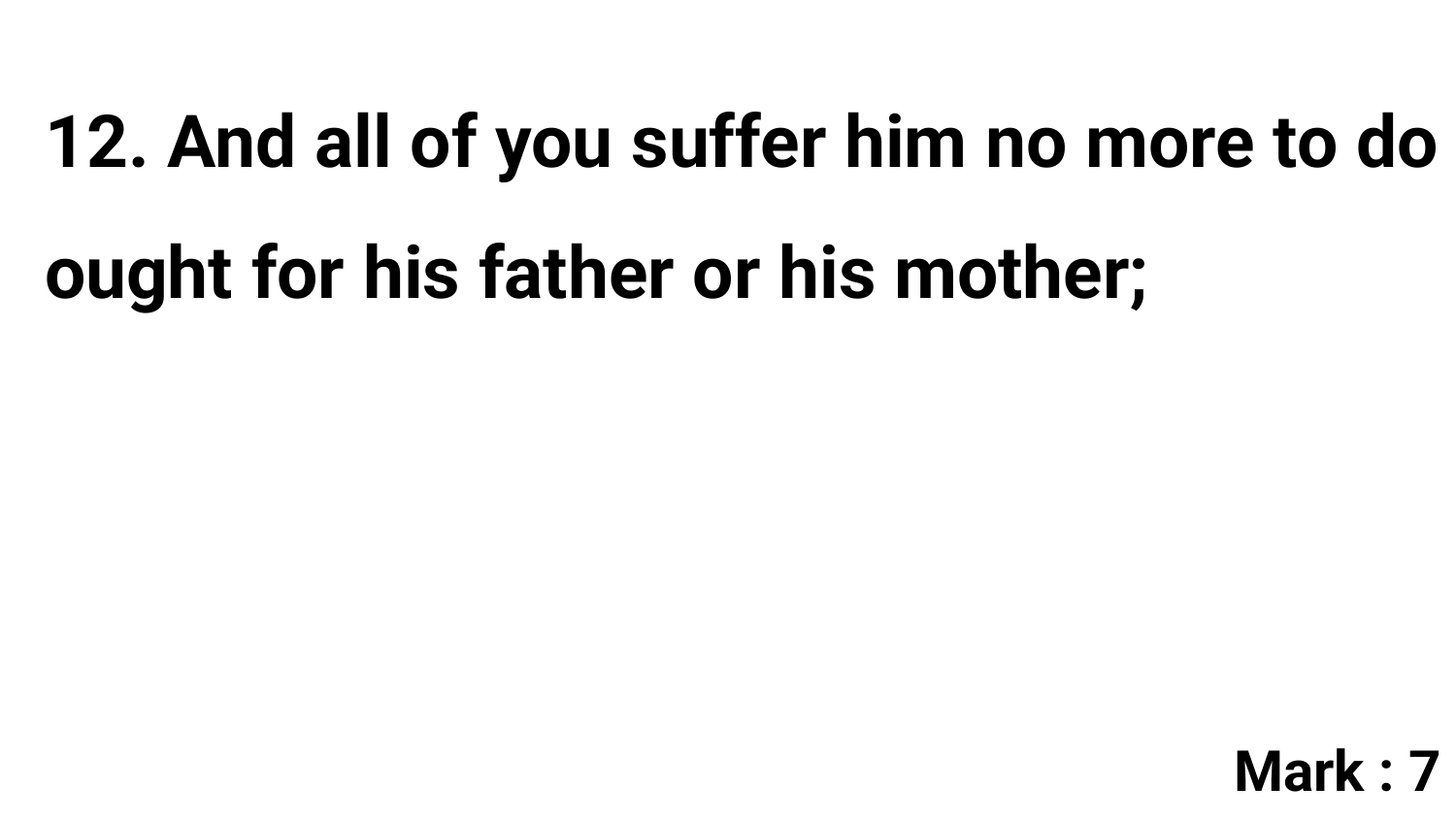

12. And all of you suffer him no more to do ought for his father or his mother;
Mark : 7